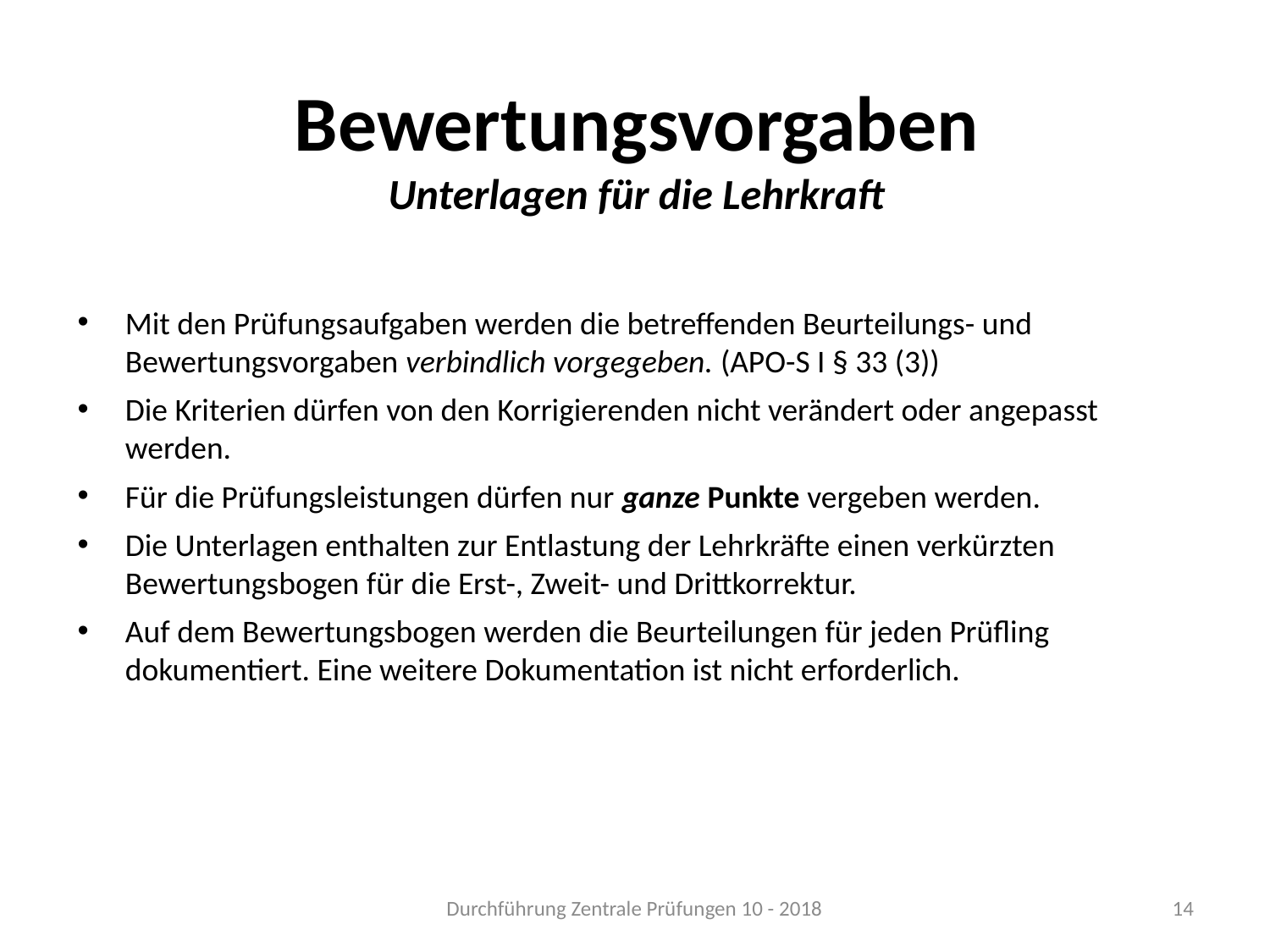

# Bewertungsvorgaben Unterlagen für die Lehrkraft
Mit den Prüfungsaufgaben werden die betreffenden Beurteilungs- und Bewertungsvorgaben verbindlich vorgegeben. (APO-S I § 33 (3))
Die Kriterien dürfen von den Korrigierenden nicht verändert oder angepasst werden.
Für die Prüfungsleistungen dürfen nur ganze Punkte vergeben werden.
Die Unterlagen enthalten zur Entlastung der Lehrkräfte einen verkürzten Bewertungsbogen für die Erst-, Zweit- und Drittkorrektur.
Auf dem Bewertungsbogen werden die Beurteilungen für jeden Prüfling dokumentiert. Eine weitere Dokumentation ist nicht erforderlich.

Durchführung Zentrale Prüfungen 10 - 2018
14